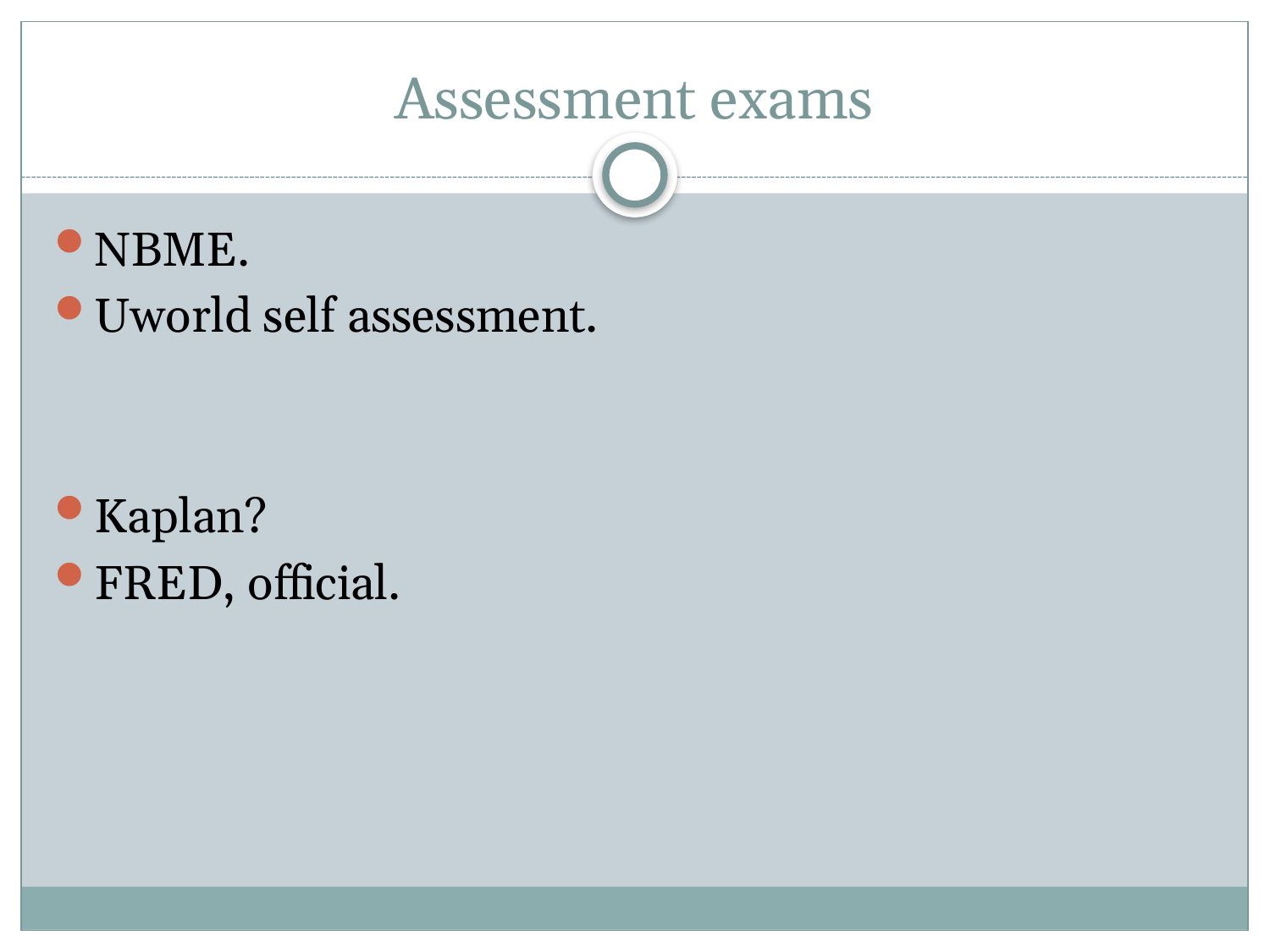

# Assessment exams
NBME.
Uworld self assessment.

Kaplan?
FRED, official.